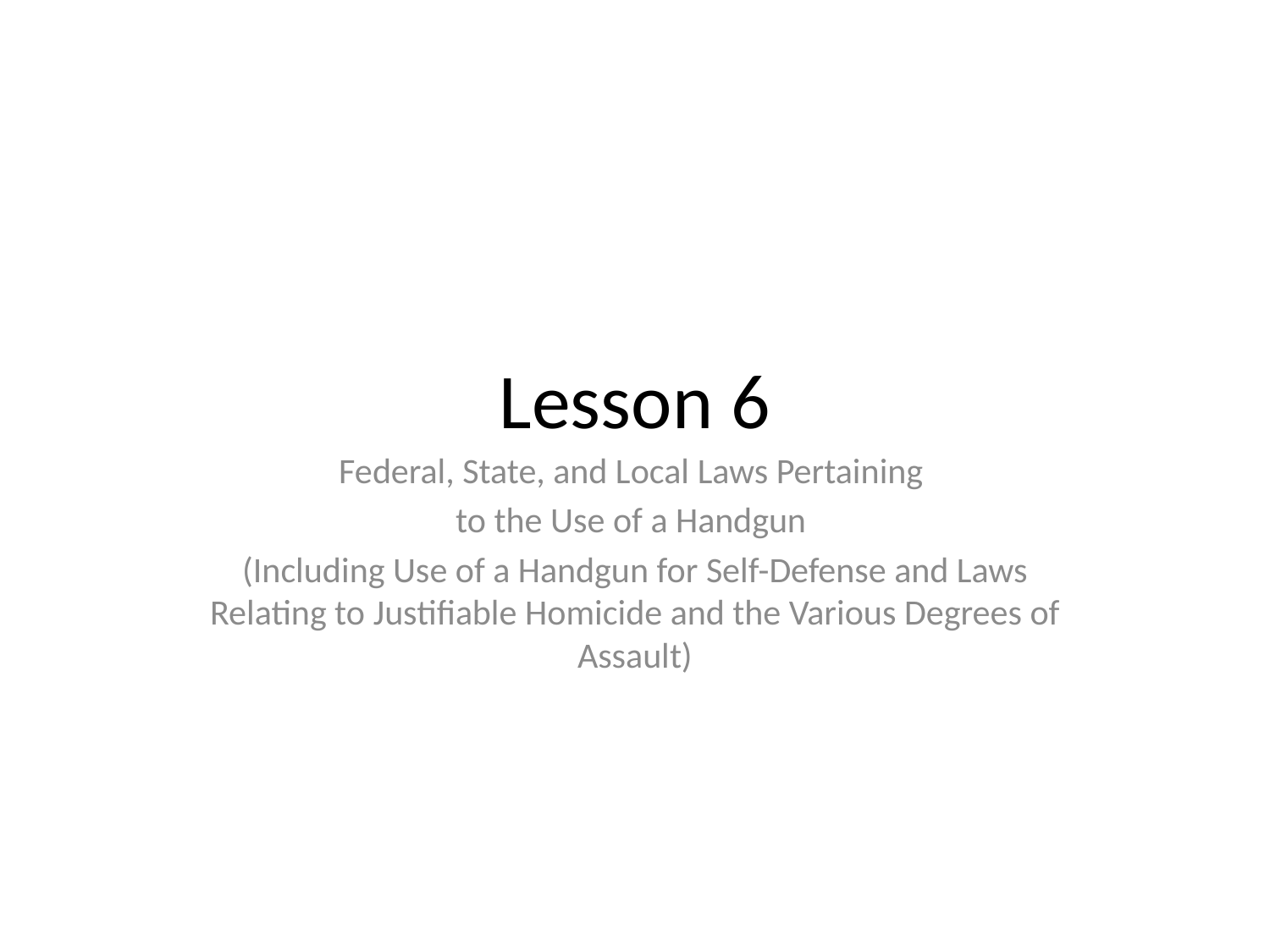

# Lesson 6
Federal, State, and Local Laws Pertaining
to the Use of a Handgun
(Including Use of a Handgun for Self-Defense and Laws Relating to Justifiable Homicide and the Various Degrees of Assault)